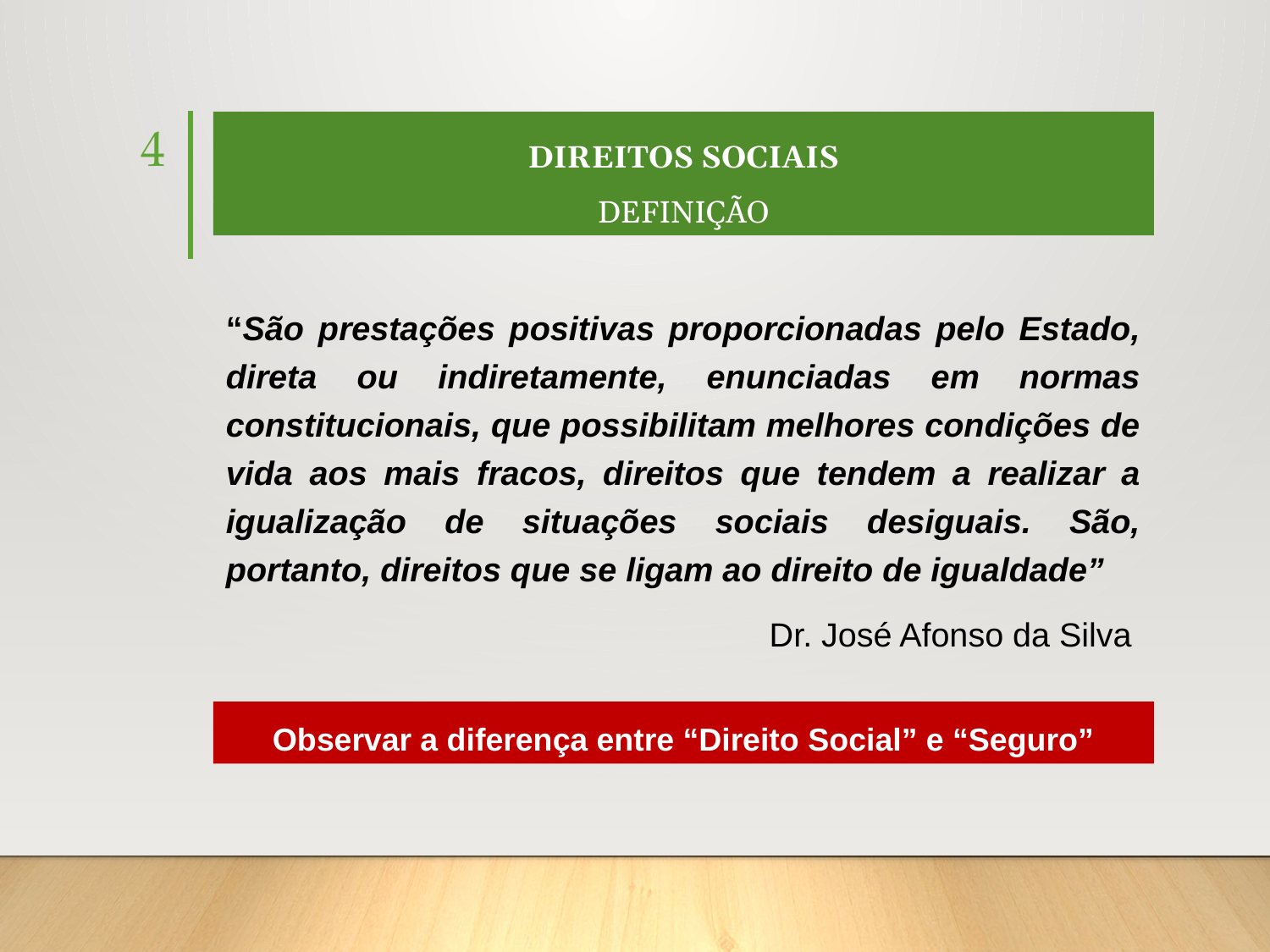

4
# DIREITOS SOCIAIS DEFINIÇÃO
“São prestações positivas proporcionadas pelo Estado, direta ou indiretamente, enunciadas em normas constitucionais, que possibilitam melhores condições de vida aos mais fracos, direitos que tendem a realizar a igualização de situações sociais desiguais. São, portanto, direitos que se ligam ao direito de igualdade”
Dr. José Afonso da Silva
Observar a diferença entre “Direito Social” e “Seguro”